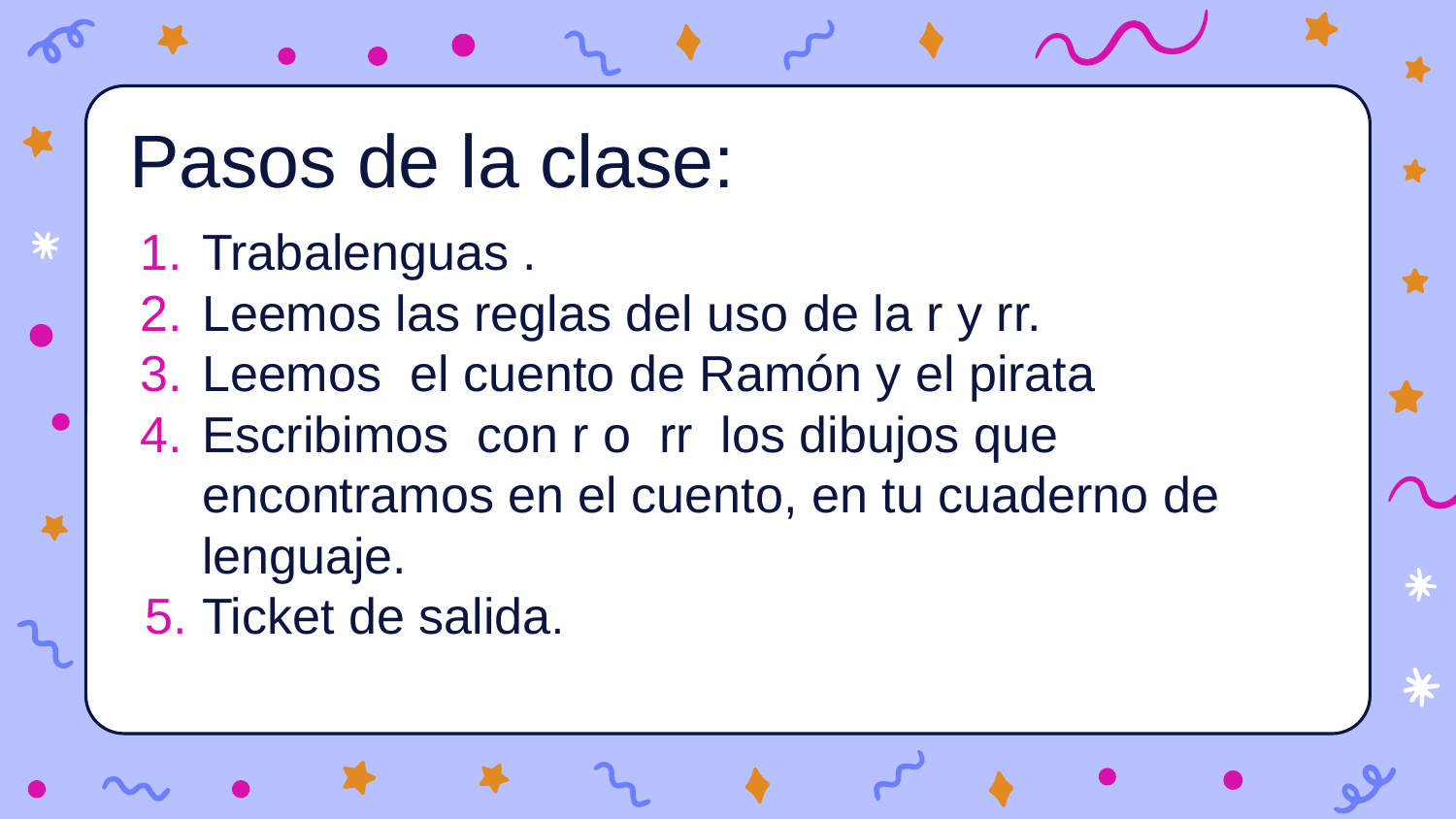

# Pasos de la clase:
Trabalenguas .
Leemos las reglas del uso de la r y rr.
Leemos  el cuento de Ramón y el pirata
Escribimos  con r o  rr  los dibujos que encontramos en el cuento, en tu cuaderno de lenguaje.
Ticket de salida.